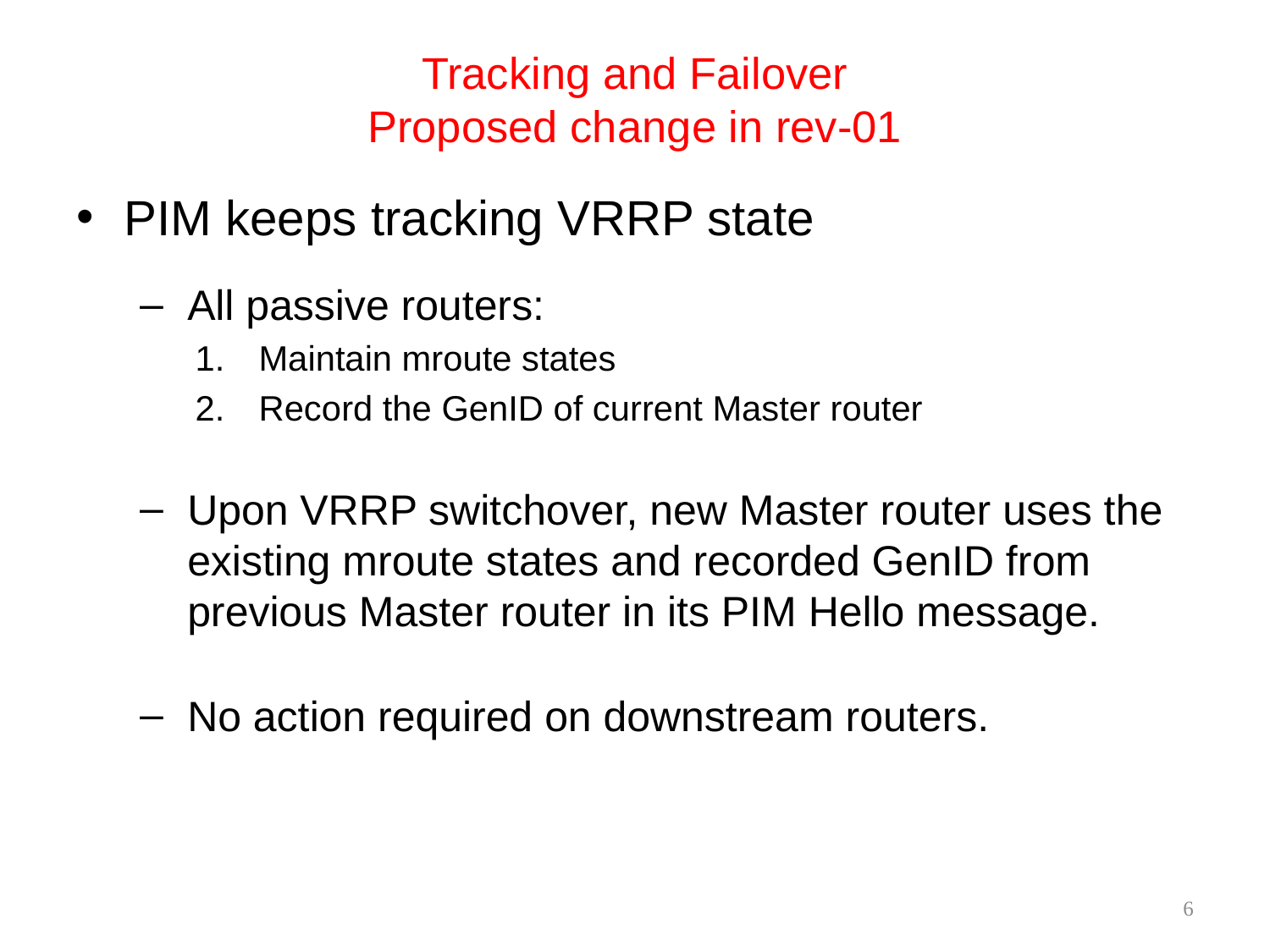

# Tracking and Failover Proposed change in rev-01
PIM keeps tracking VRRP state

All passive routers:
Maintain mroute states
Record the GenID of current Master router

Upon VRRP switchover, new Master router uses the existing mroute states and recorded GenID from previous Master router in its PIM Hello message.

No action required on downstream routers.
6